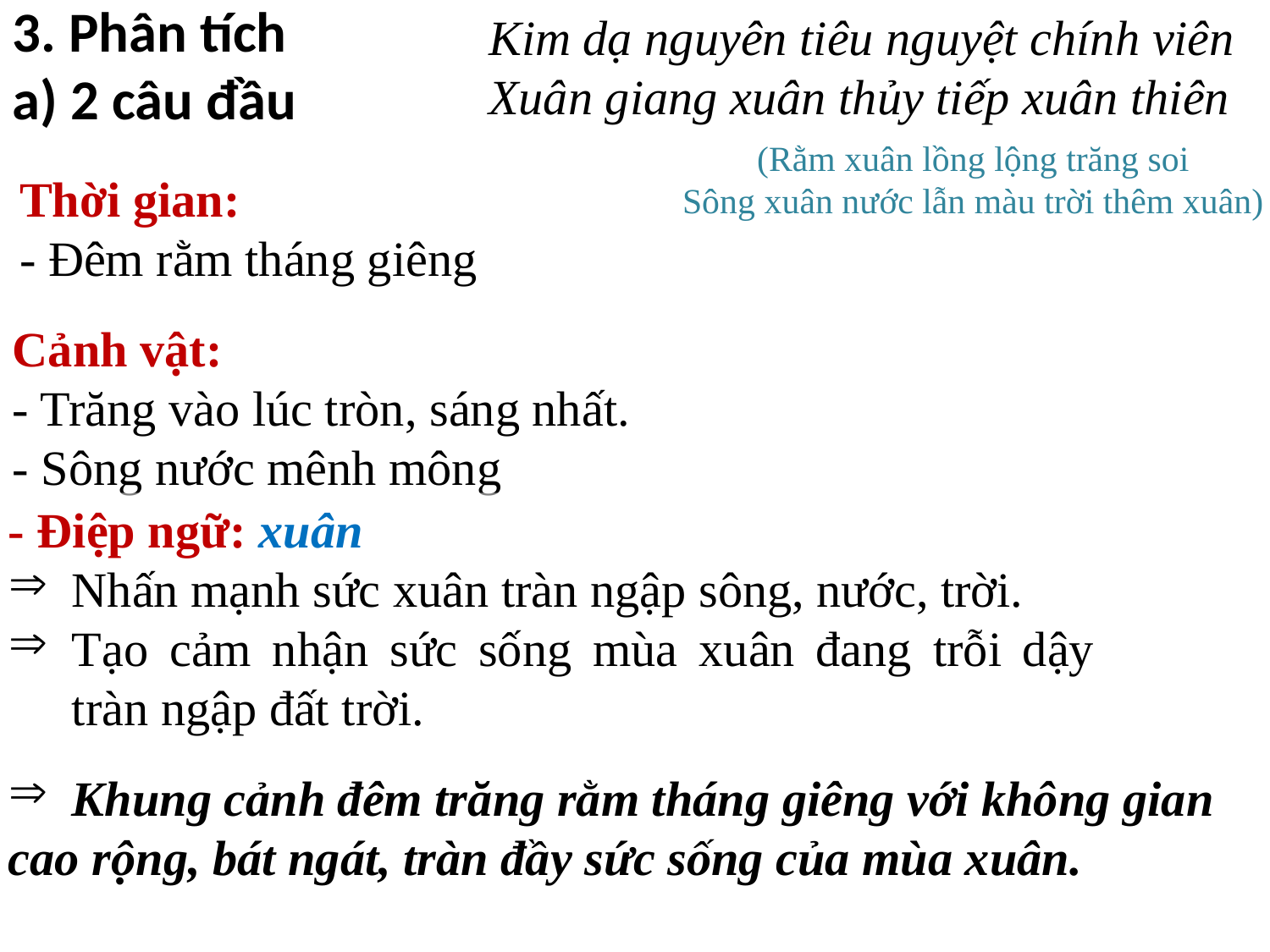

3. Phân tích
a) 2 câu đầu
Kim dạ nguyên tiêu nguyệt chính viên
Xuân giang xuân thủy tiếp xuân thiên
(Rằm xuân lồng lộng trăng soi
Sông xuân nước lẫn màu trời thêm xuân)
Thời gian:
- Đêm rằm tháng giêng
Cảnh vật:
- Trăng vào lúc tròn, sáng nhất.
- Sông nước mênh mông
- Điệp ngữ: xuân
Nhấn mạnh sức xuân tràn ngập sông, nước, trời.
Tạo cảm nhận sức sống mùa xuân đang trỗi dậy tràn ngập đất trời.
Khung cảnh đêm trăng rằm tháng giêng với không gian
cao rộng, bát ngát, tràn đầy sức sống của mùa xuân.